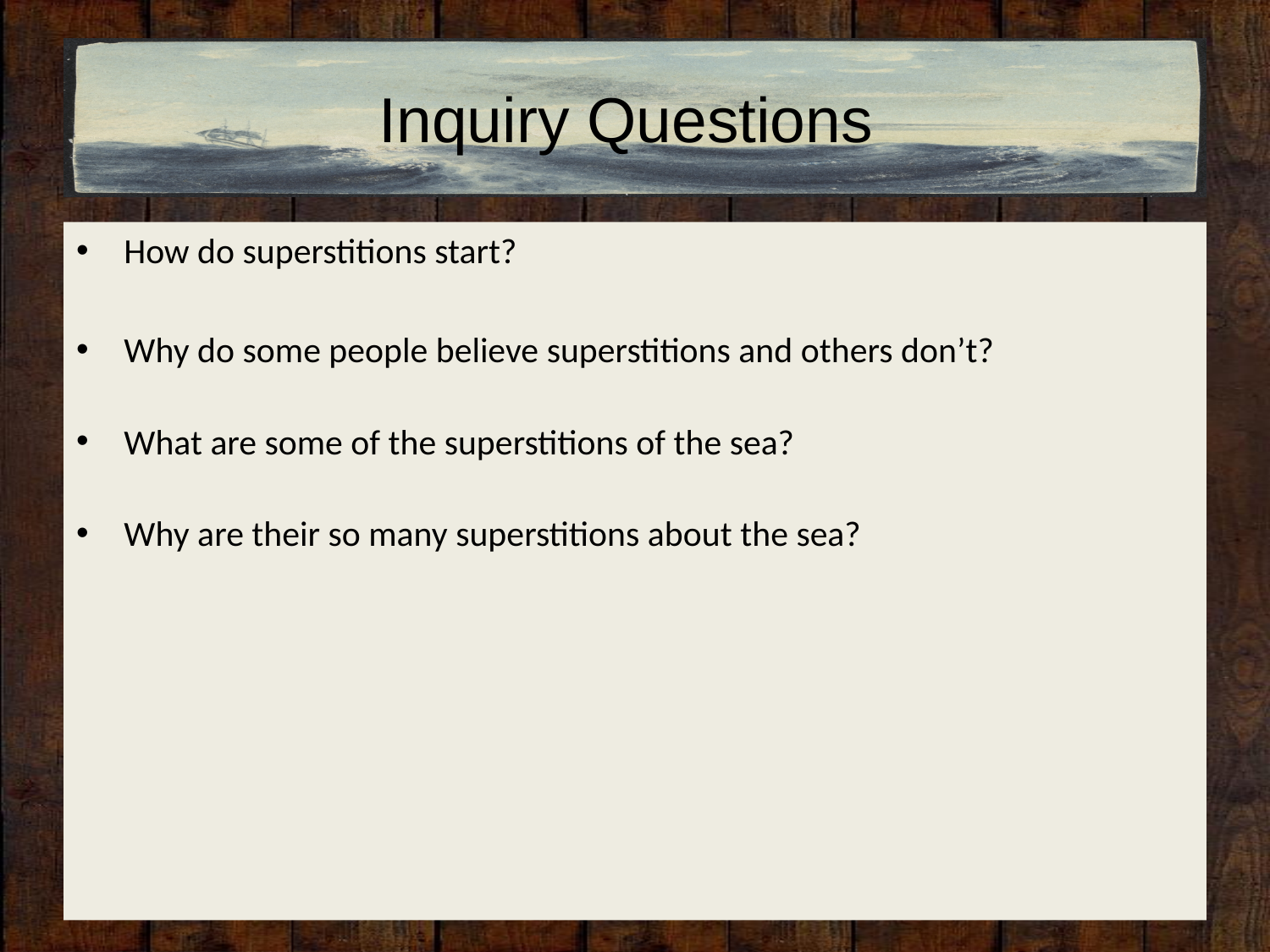

# Inquiry Questions
How do superstitions start?

Why do some people believe superstitions and others don’t?
What are some of the superstitions of the sea?
Why are their so many superstitions about the sea?